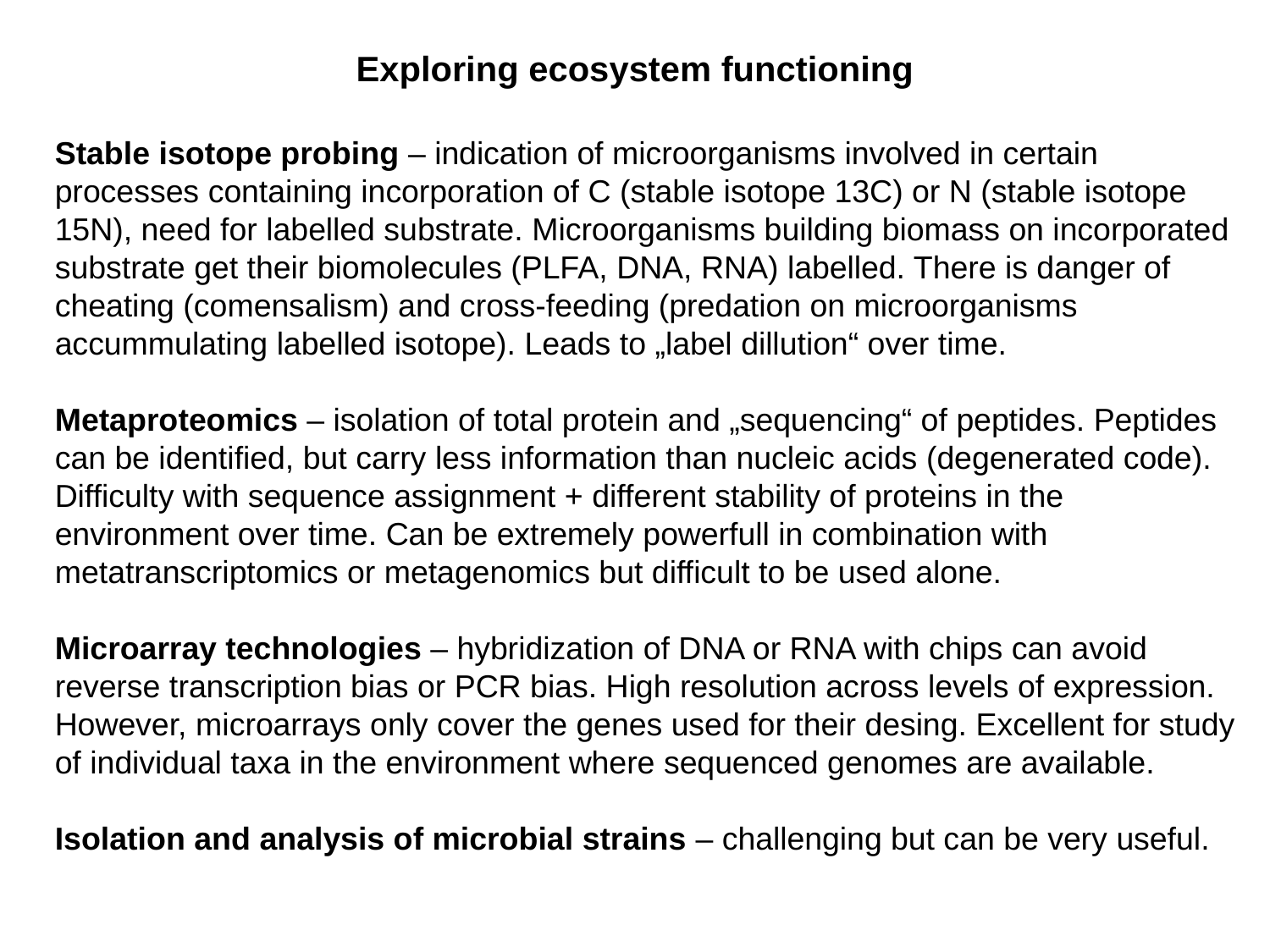

Exploring ecosystem functioning
Stable isotope probing – indication of microorganisms involved in certain processes containing incorporation of C (stable isotope 13C) or N (stable isotope 15N), need for labelled substrate. Microorganisms building biomass on incorporated substrate get their biomolecules (PLFA, DNA, RNA) labelled. There is danger of cheating (comensalism) and cross-feeding (predation on microorganisms accummulating labelled isotope). Leads to „label dillution“ over time.

Metaproteomics – isolation of total protein and „sequencing“ of peptides. Peptides can be identified, but carry less information than nucleic acids (degenerated code). Difficulty with sequence assignment + different stability of proteins in the environment over time. Can be extremely powerfull in combination with metatranscriptomics or metagenomics but difficult to be used alone.

Microarray technologies – hybridization of DNA or RNA with chips can avoid reverse transcription bias or PCR bias. High resolution across levels of expression. However, microarrays only cover the genes used for their desing. Excellent for study of individual taxa in the environment where sequenced genomes are available.

Isolation and analysis of microbial strains – challenging but can be very useful.